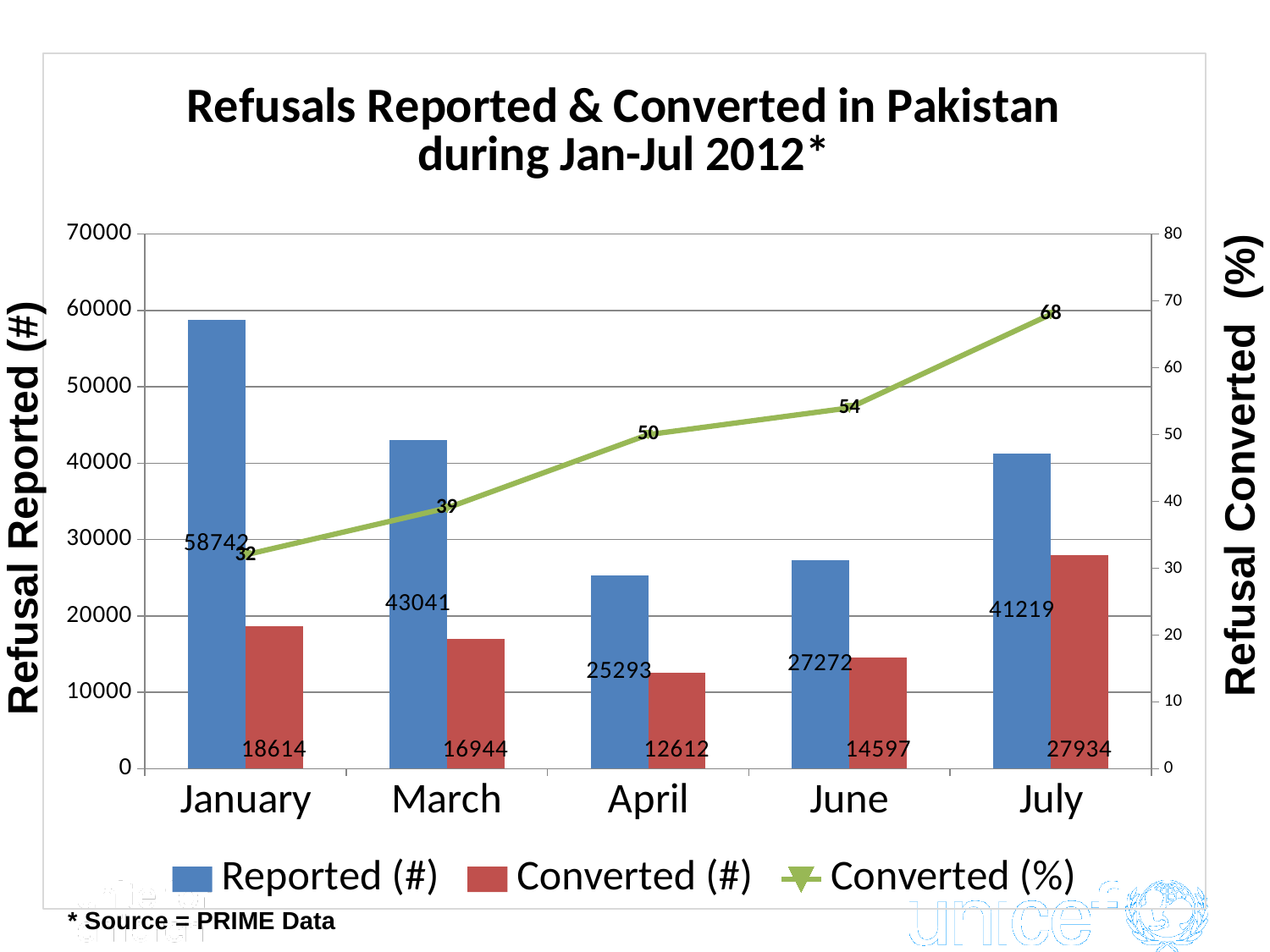

### Chart: Refusals Reported & Converted in Pakistan
during Jan-Jul 2012*

| Category | Reported (#) | Converted (#) | Converted (%) |
|---|---|---|---|
| January | 58742.0 | 18614.0 | 32.0 |
| March | 43041.0 | 16944.0 | 39.0 |
| April | 25293.0 | 12612.0 | 50.0 |
| June | 27272.0 | 14597.0 | 54.0 |
| July | 41219.0 | 27934.0 | 68.0 |
Refusal Converted  (%)
Refusal Reported (#)
* Source = PRIME Data